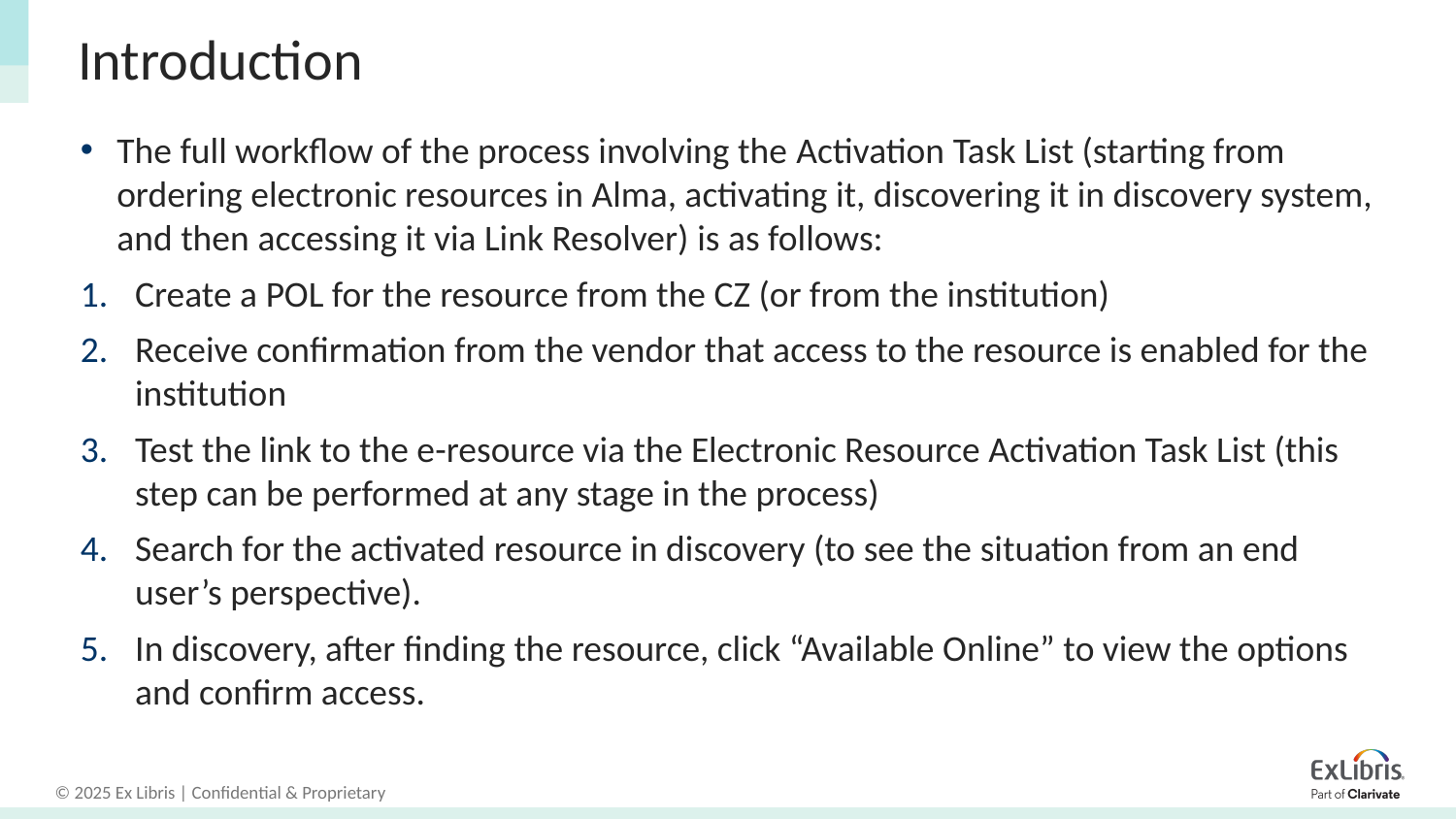

# Introduction
The full workflow of the process involving the Activation Task List (starting from ordering electronic resources in Alma, activating it, discovering it in discovery system, and then accessing it via Link Resolver) is as follows:
Create a POL for the resource from the CZ (or from the institution)
Receive confirmation from the vendor that access to the resource is enabled for the institution
Test the link to the e-resource via the Electronic Resource Activation Task List (this step can be performed at any stage in the process)
Search for the activated resource in discovery (to see the situation from an end user’s perspective).
In discovery, after finding the resource, click “Available Online” to view the options and confirm access.